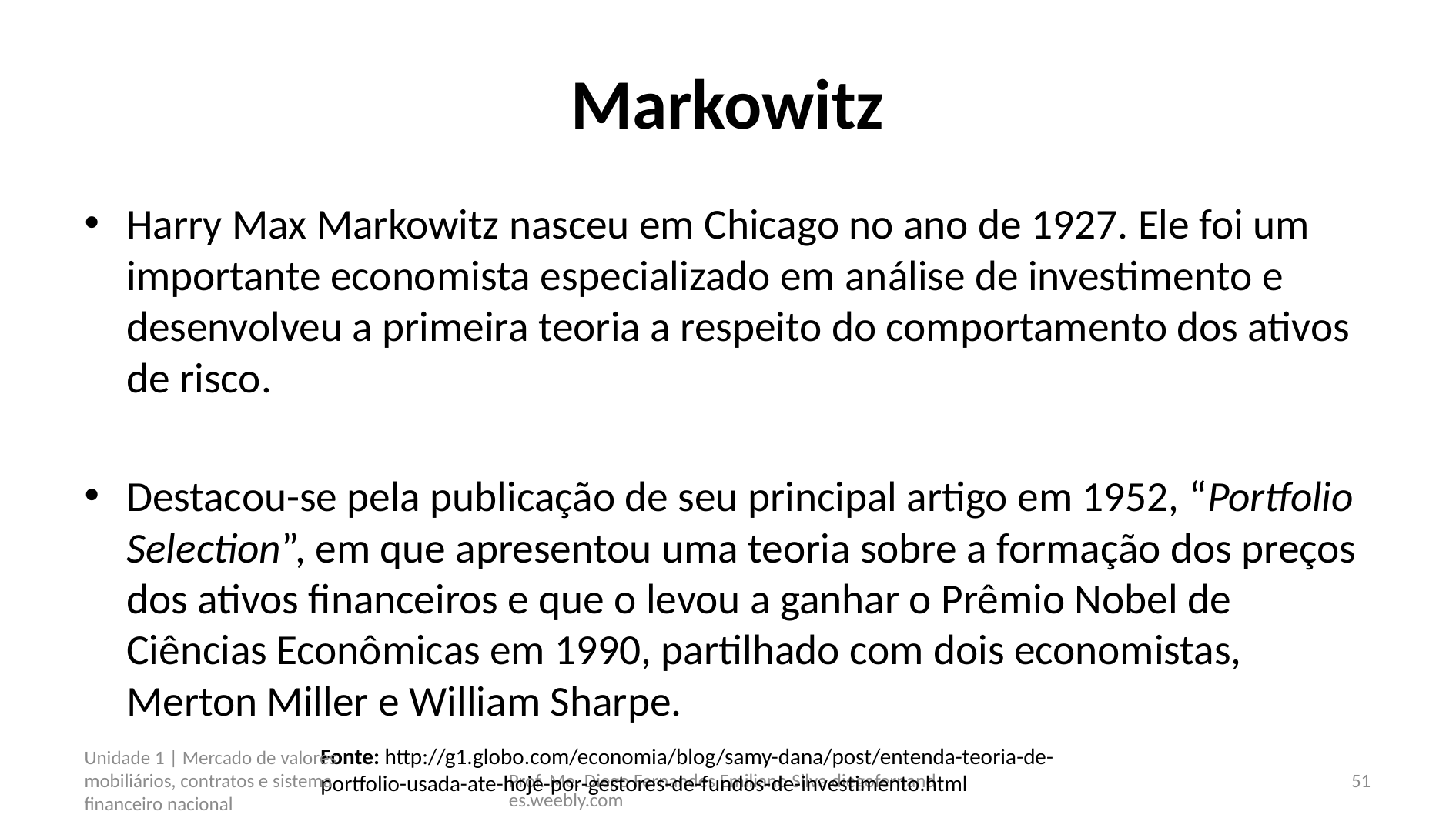

# Markowitz
Harry Max Markowitz nasceu em Chicago no ano de 1927. Ele foi um importante economista especializado em análise de investimento e  desenvolveu a primeira teoria a respeito do comportamento dos ativos de risco.

Destacou-se pela publicação de seu principal artigo em 1952, “Portfolio Selection”, em que apresentou uma teoria sobre a formação dos preços dos ativos financeiros e que o levou a ganhar o Prêmio Nobel de Ciências Econômicas em 1990, partilhado com dois economistas, Merton Miller e William Sharpe.
Fonte: http://g1.globo.com/economia/blog/samy-dana/post/entenda-teoria-de-portfolio-usada-ate-hoje-por-gestores-de-fundos-de-investimento.html
Unidade 1 | Mercado de valores mobiliários, contratos e sistema financeiro nacional
Prof. Me. Diego Fernandes Emiliano Silva diegofernandes.weebly.com
51